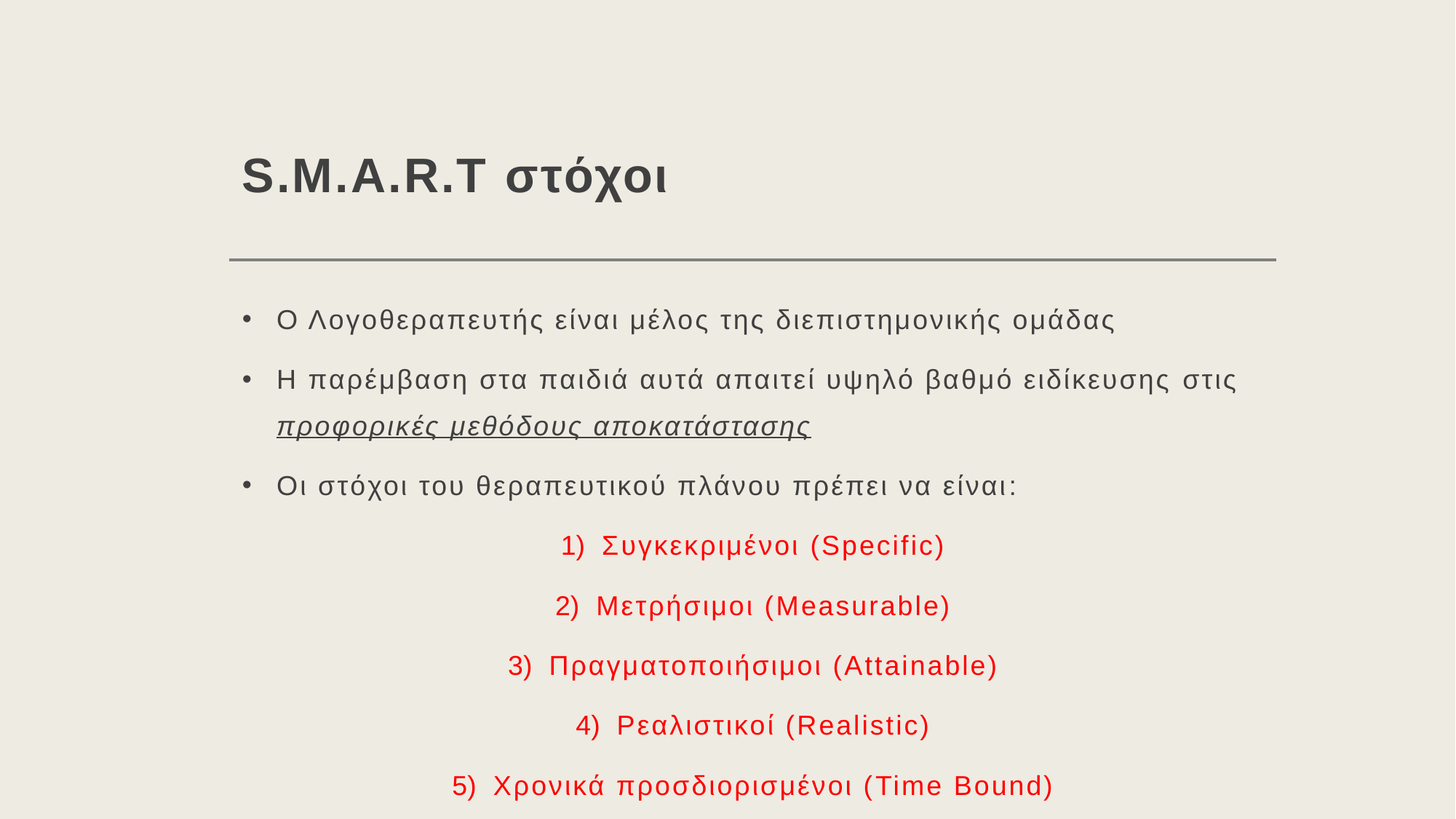

# S.M.A.R.T στόχοι
Ο Λογοθεραπευτής είναι μέλος της διεπιστημονικής ομάδας
Η παρέμβαση στα παιδιά αυτά απαιτεί υψηλό βαθμό ειδίκευσης στις προφορικές μεθόδους αποκατάστασης
Οι στόχοι του θεραπευτικού πλάνου πρέπει να είναι:
Συγκεκριμένοι (Specific)
Μετρήσιμοι (Measurable)
Πραγματοποιήσιμοι (Attainable)
Ρεαλιστικοί (Realistic)
Χρονικά προσδιορισμένοι (Time Bound)